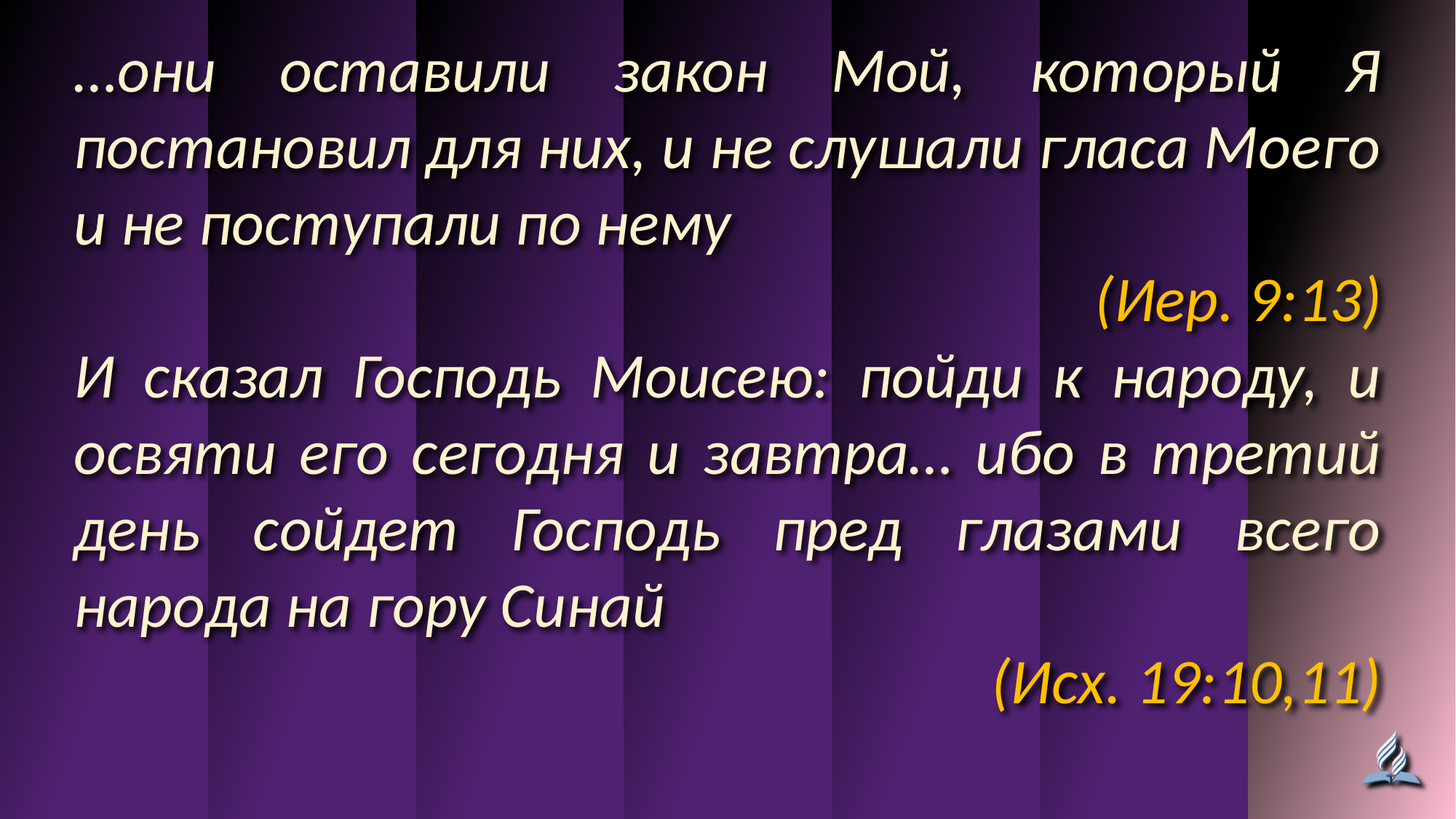

…они оставили закон Мой, который Я постановил для них, и не слушали гласа Моего и не поступали по нему
(Иер. 9:13)
И сказал Господь Моисею: пойди к народу, и освяти его сегодня и завтра… ибо в третий день сойдет Господь пред глазами всего народа на гору Синай
(Исх. 19:10,11)